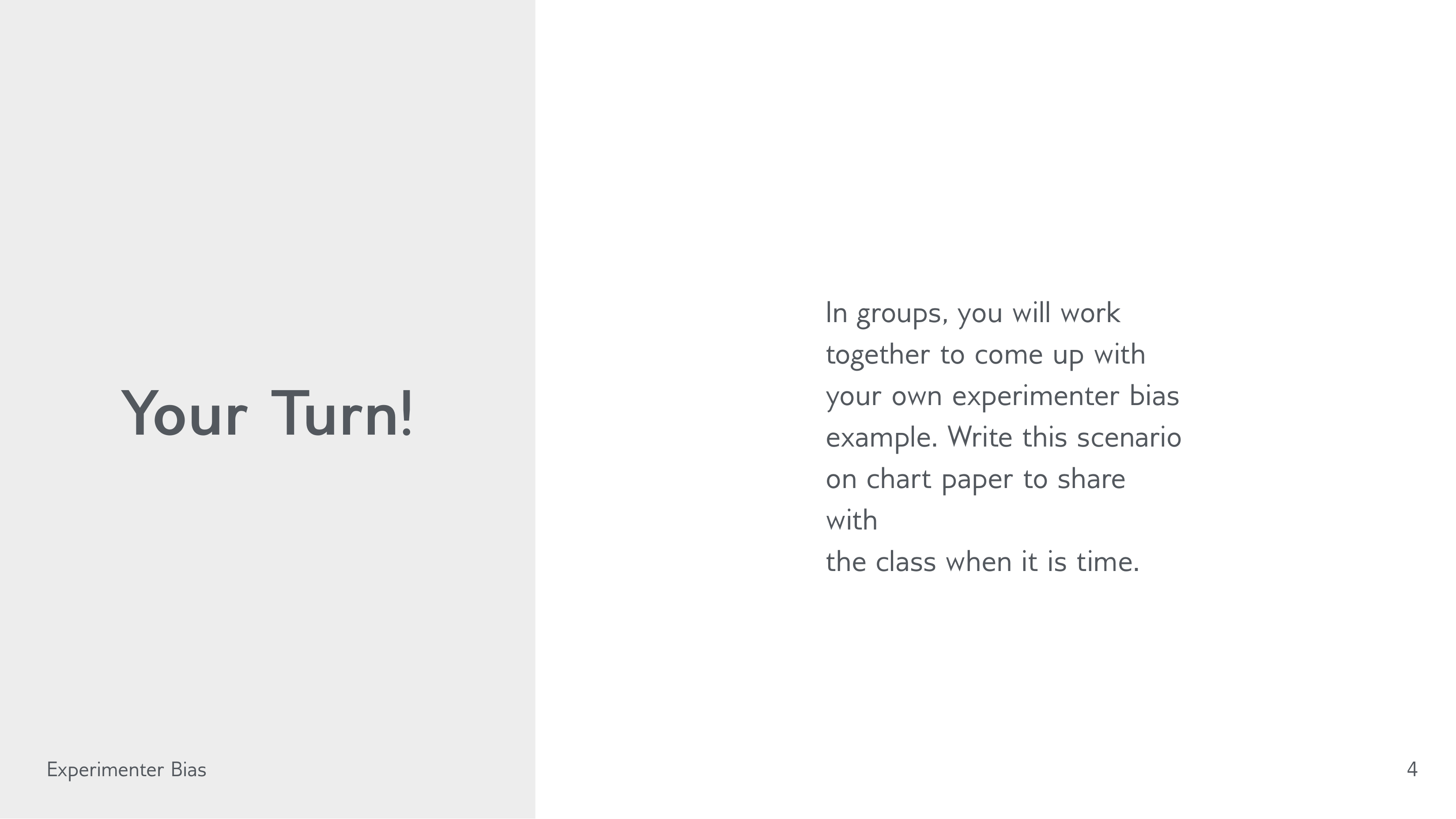

# In groups, you will work
together to come up with
your own experimenter bias
example. Write this scenario
on chart paper to share with
the class when it is time.
Your Turn!
4
Experimenter Bias